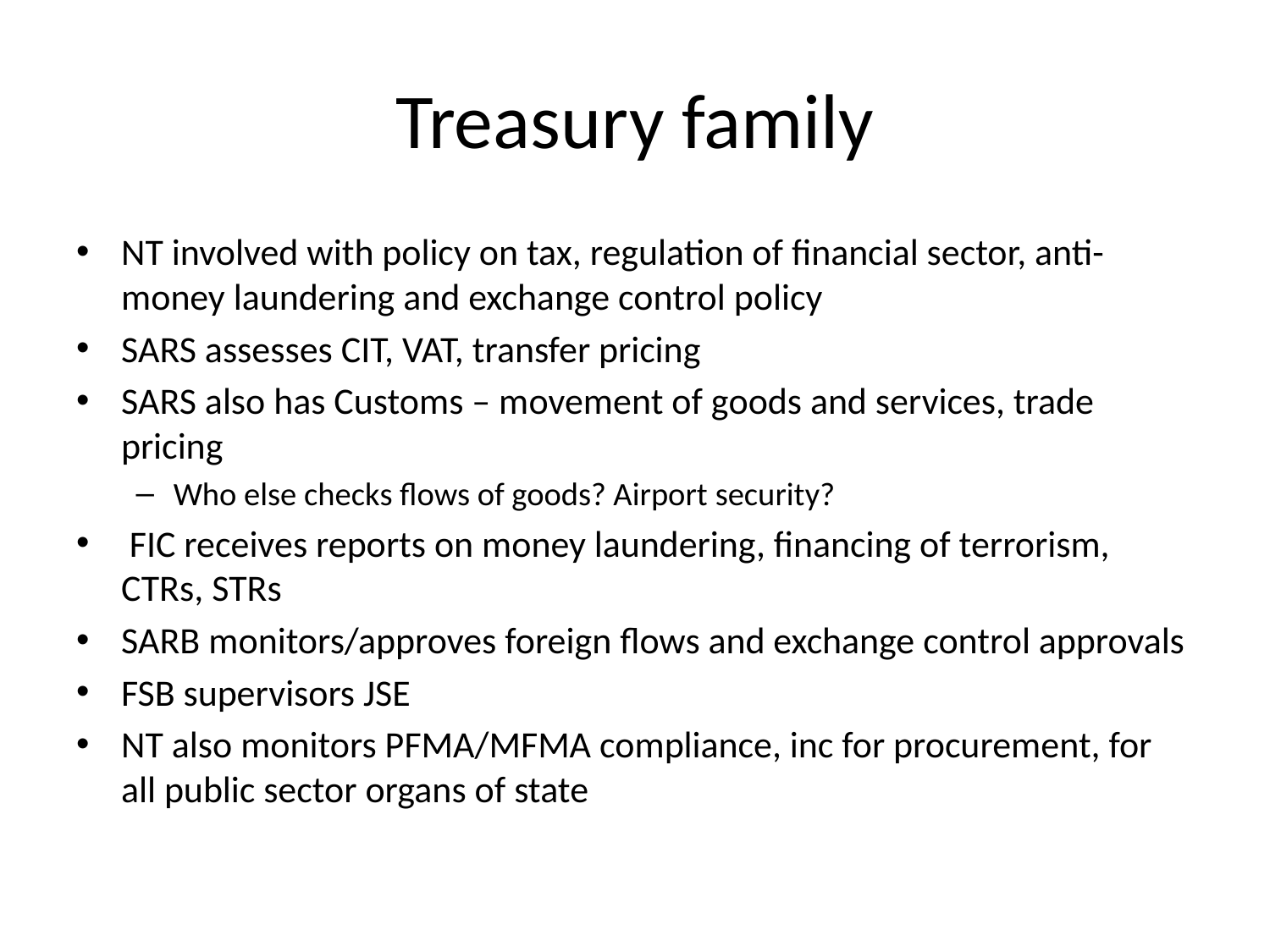

# Treasury family
NT involved with policy on tax, regulation of financial sector, anti-money laundering and exchange control policy
SARS assesses CIT, VAT, transfer pricing
SARS also has Customs – movement of goods and services, trade pricing
Who else checks flows of goods? Airport security?
 FIC receives reports on money laundering, financing of terrorism, CTRs, STRs
SARB monitors/approves foreign flows and exchange control approvals
FSB supervisors JSE
NT also monitors PFMA/MFMA compliance, inc for procurement, for all public sector organs of state